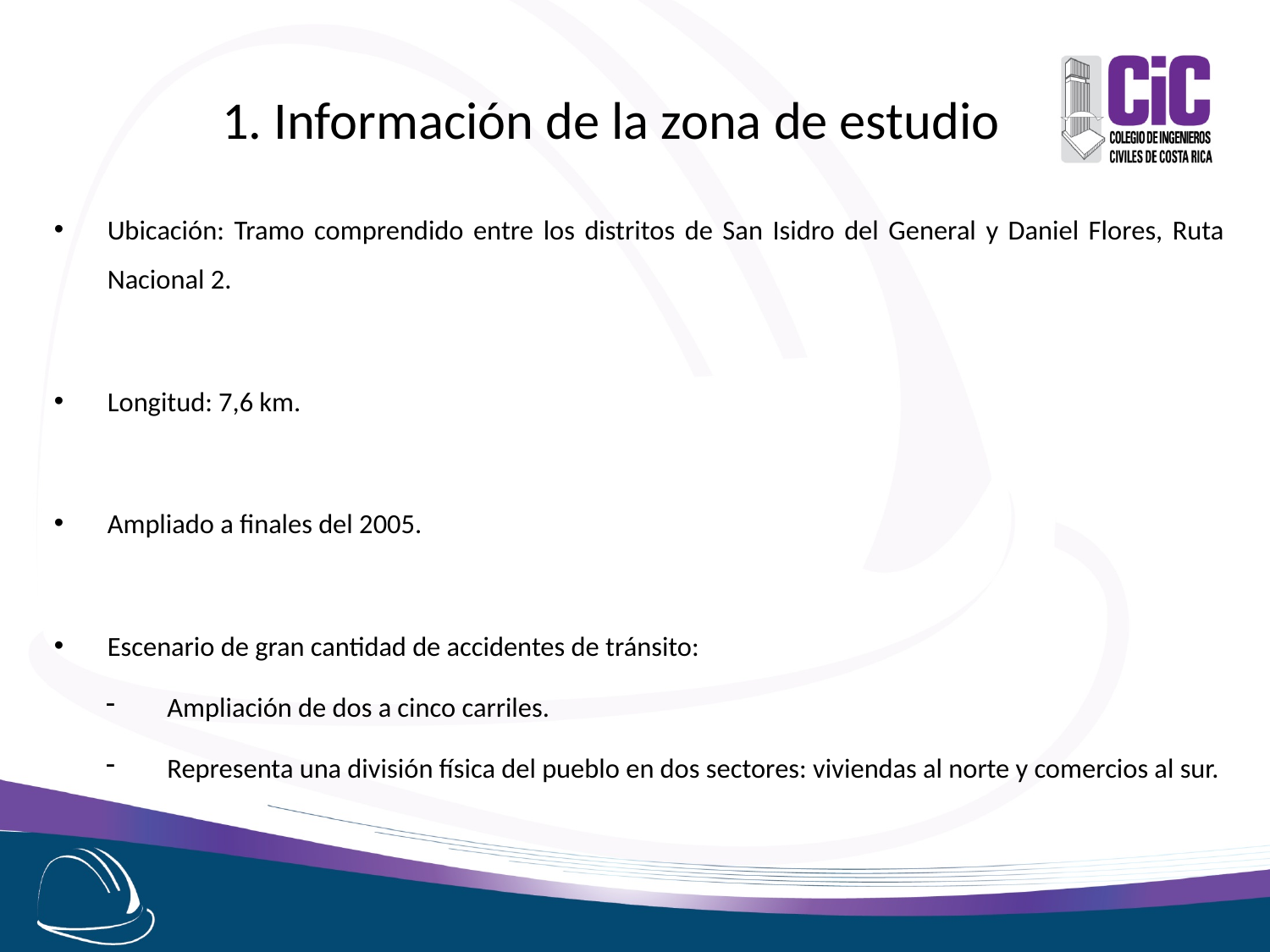

1. Información de la zona de estudio
Ubicación: Tramo comprendido entre los distritos de San Isidro del General y Daniel Flores, Ruta Nacional 2.

Longitud: 7,6 km.

Ampliado a finales del 2005.

Escenario de gran cantidad de accidentes de tránsito:
Ampliación de dos a cinco carriles.
Representa una división física del pueblo en dos sectores: viviendas al norte y comercios al sur.